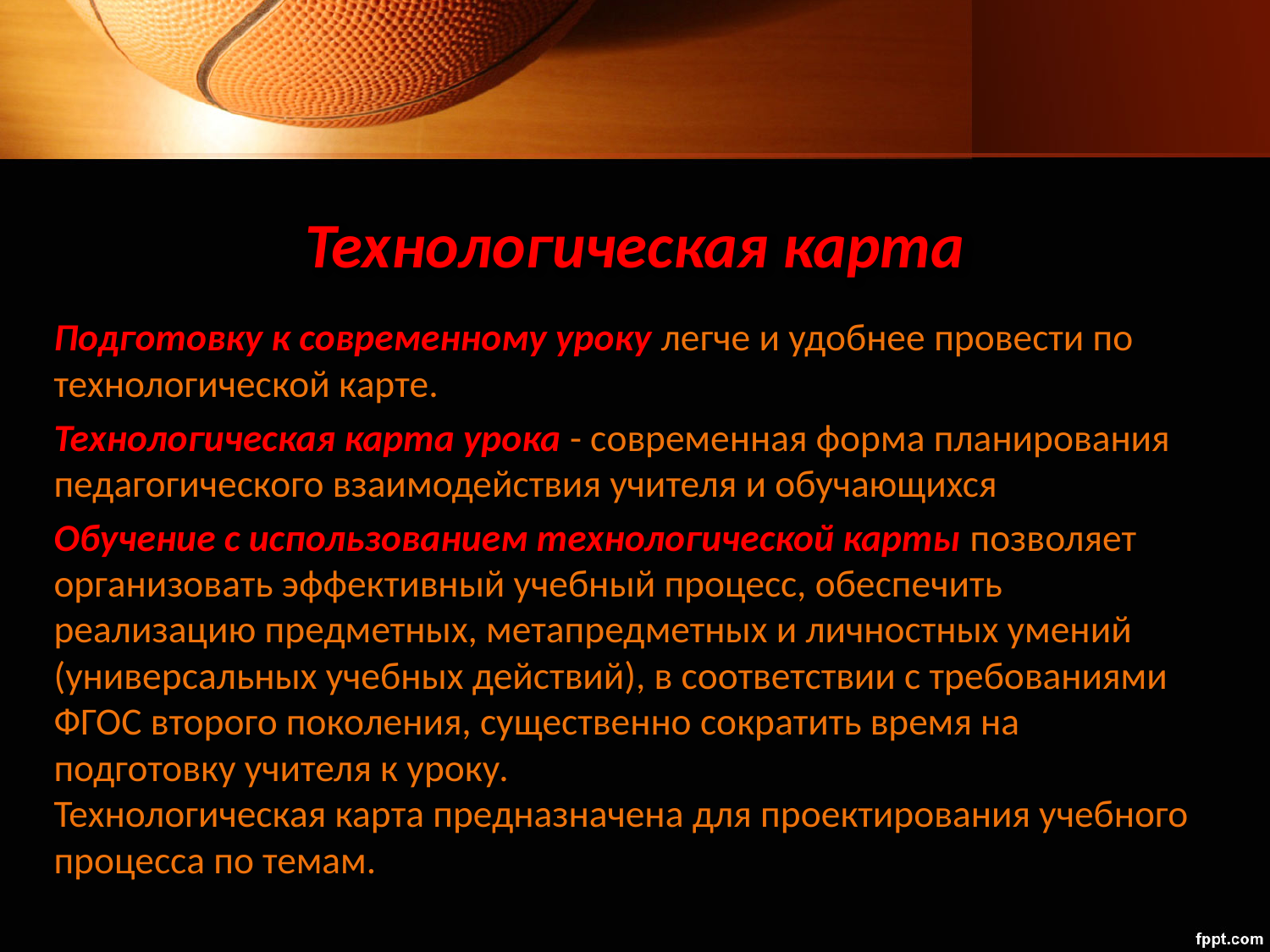

# Технологическая карта
Подготовку к современному уроку легче и удобнее провести по технологической карте.
Технологическая карта урока - современная форма планирования педагогического взаимодействия учителя и обучающихся
Обучение с использованием технологической карты позволяет организовать эффективный учебный процесс, обеспечить реализацию предметных, метапредметных и личностных умений (универсальных учебных действий), в соответствии с требованиями ФГОС второго поколения, существенно сократить время на подготовку учителя к уроку. 
Технологическая карта предназначена для проектирования учебного процесса по темам.